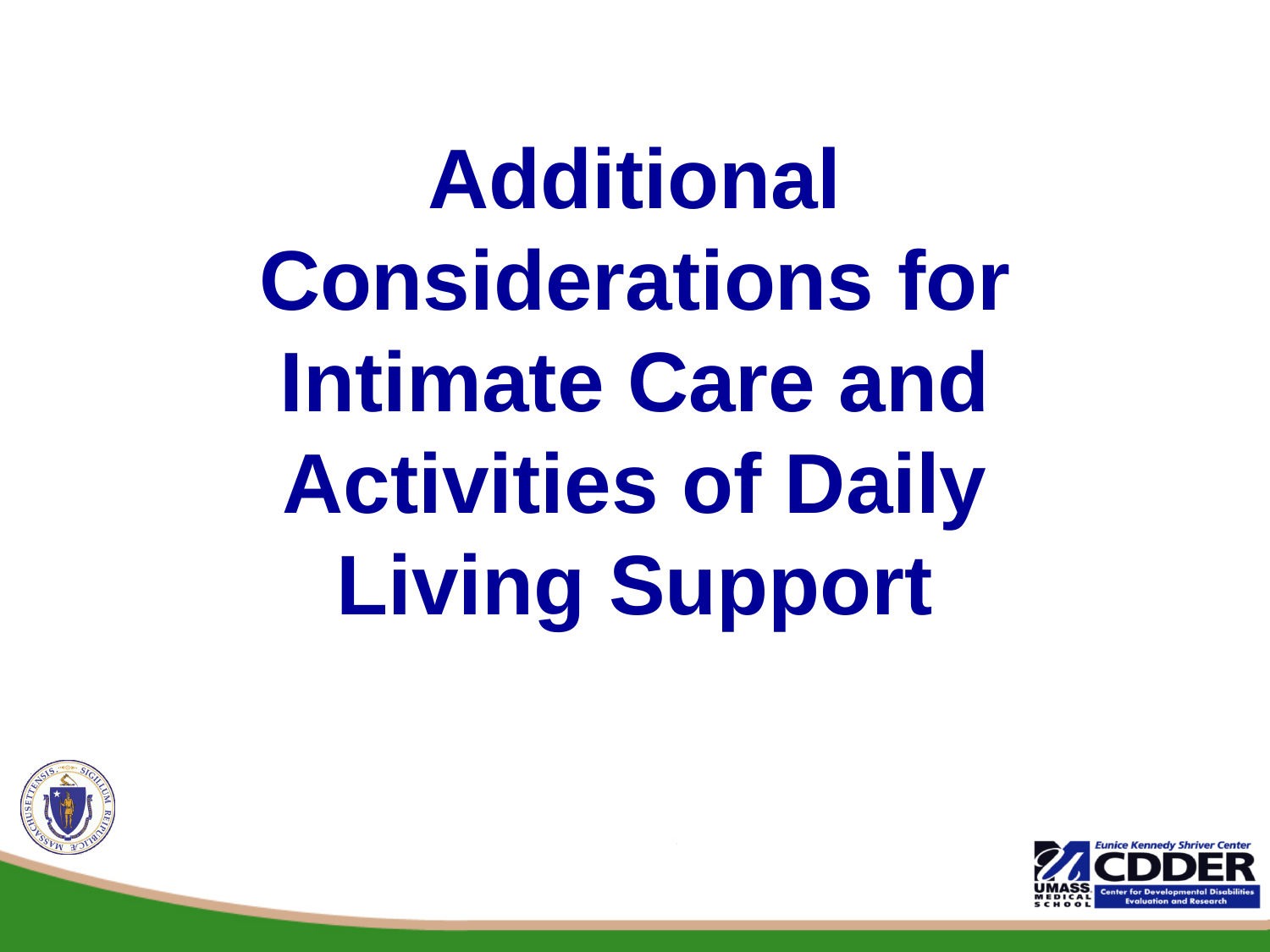

# Additional Considerations for Intimate Care and Activities of Daily Living Support